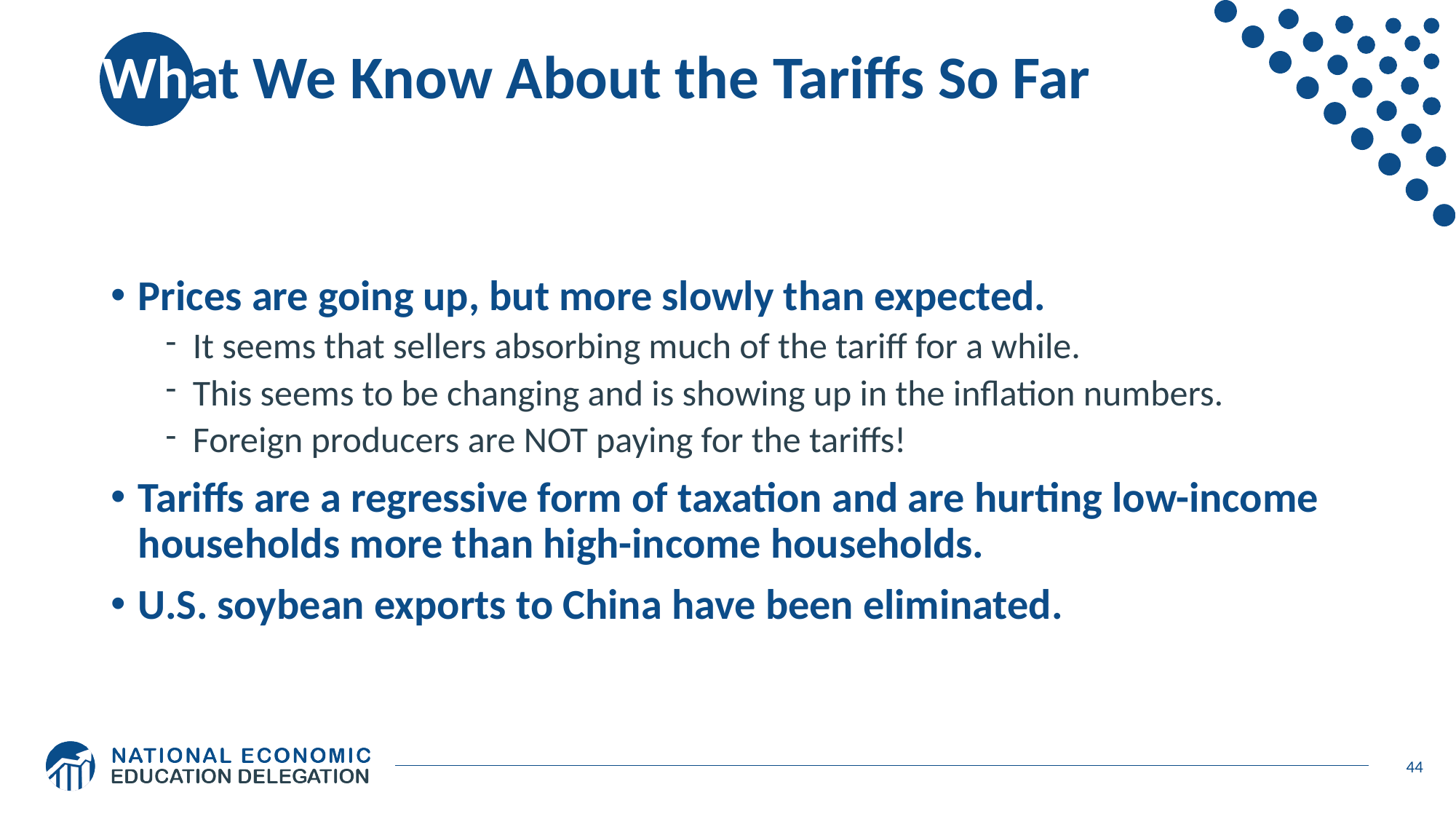

# What We Know About the Tariffs So Far
Prices are going up, but more slowly than expected.
It seems that sellers absorbing much of the tariff for a while.
This seems to be changing and is showing up in the inflation numbers.
Foreign producers are NOT paying for the tariffs!
Tariffs are a regressive form of taxation and are hurting low-income households more than high-income households.
U.S. soybean exports to China have been eliminated.
44